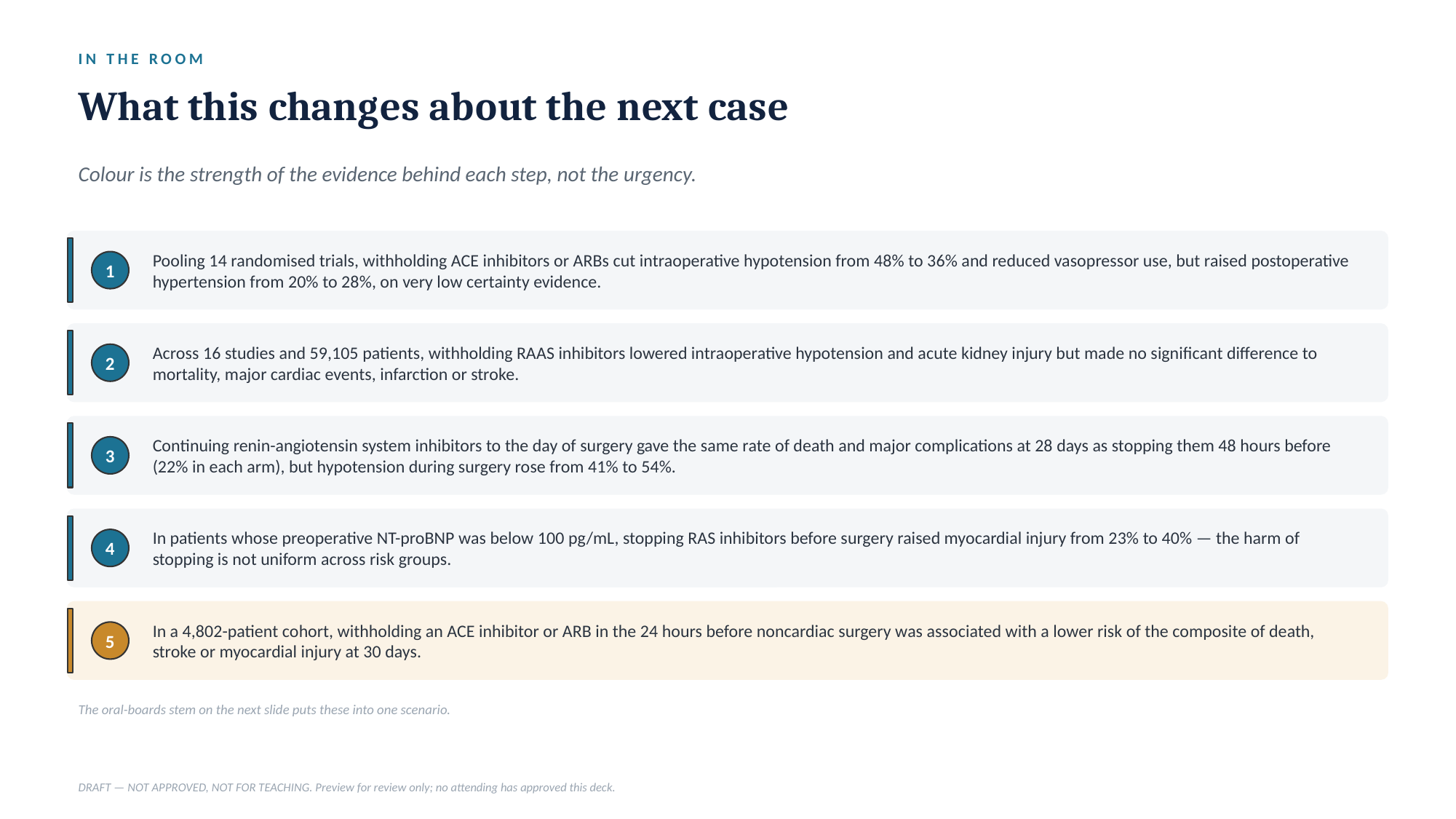

IN THE ROOM
What this changes about the next case
Colour is the strength of the evidence behind each step, not the urgency.

Pooling 14 randomised trials, withholding ACE inhibitors or ARBs cut intraoperative hypotension from 48% to 36% and reduced vasopressor use, but raised postoperative hypertension from 20% to 28%, on very low certainty evidence.

1

Across 16 studies and 59,105 patients, withholding RAAS inhibitors lowered intraoperative hypotension and acute kidney injury but made no significant difference to mortality, major cardiac events, infarction or stroke.

2

Continuing renin-angiotensin system inhibitors to the day of surgery gave the same rate of death and major complications at 28 days as stopping them 48 hours before (22% in each arm), but hypotension during surgery rose from 41% to 54%.

3

In patients whose preoperative NT-proBNP was below 100 pg/mL, stopping RAS inhibitors before surgery raised myocardial injury from 23% to 40% — the harm of stopping is not uniform across risk groups.

4

In a 4,802-patient cohort, withholding an ACE inhibitor or ARB in the 24 hours before noncardiac surgery was associated with a lower risk of the composite of death, stroke or myocardial injury at 30 days.

5
The oral-boards stem on the next slide puts these into one scenario.
DRAFT — NOT APPROVED, NOT FOR TEACHING. Preview for review only; no attending has approved this deck.